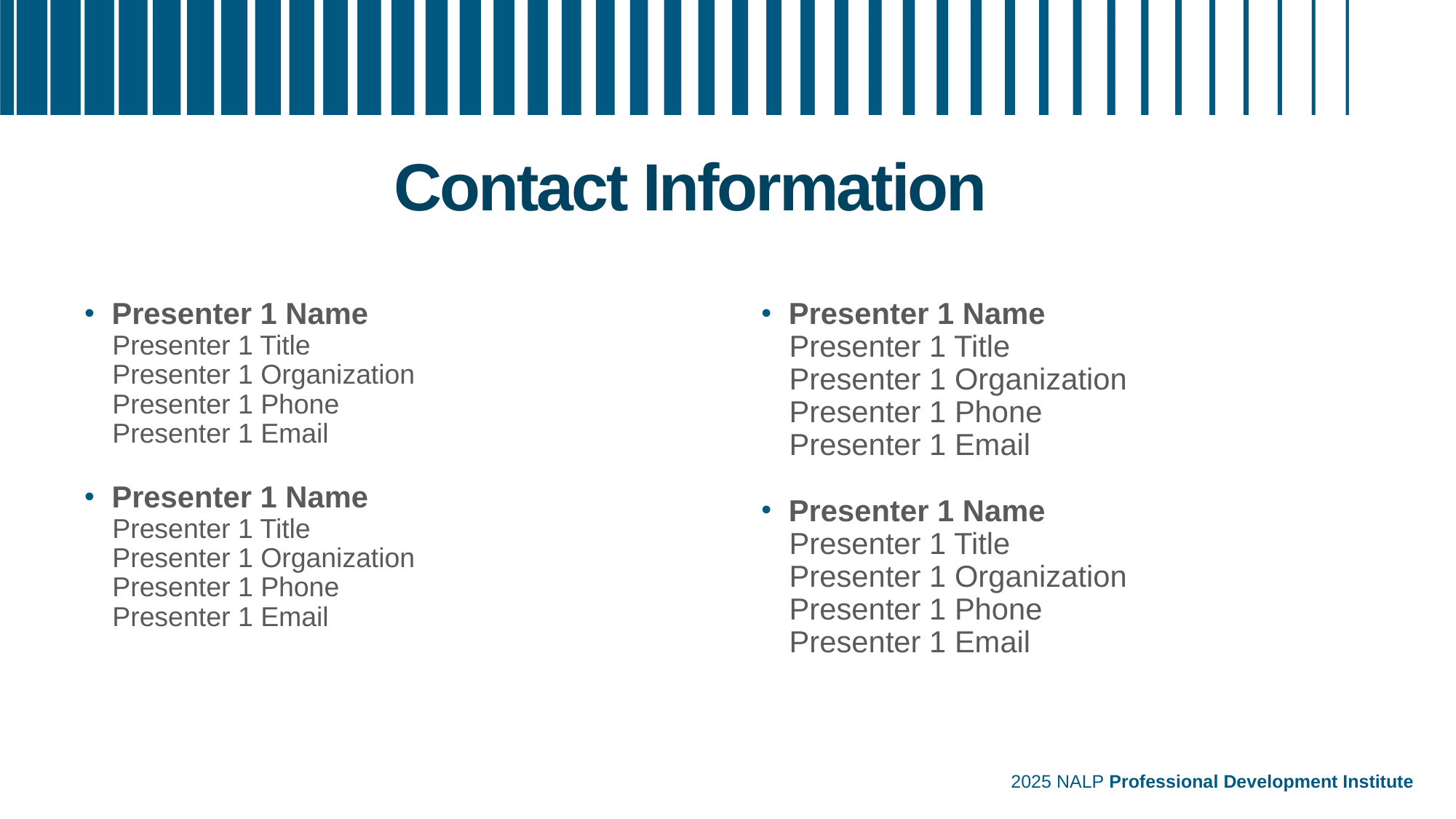

# Contact Information
Presenter 1 Name
Presenter 1 Title
Presenter 1 Organization
Presenter 1 Phone
Presenter 1 Email

Presenter 1 Name
Presenter 1 Title
Presenter 1 Organization
Presenter 1 Phone
Presenter 1 Email

Presenter 1 Name
Presenter 1 Title
Presenter 1 Organization
Presenter 1 Phone
Presenter 1 Email

Presenter 1 Name
Presenter 1 Title
Presenter 1 Organization
Presenter 1 Phone
Presenter 1 Email

2025 NALP Professional Development Institute